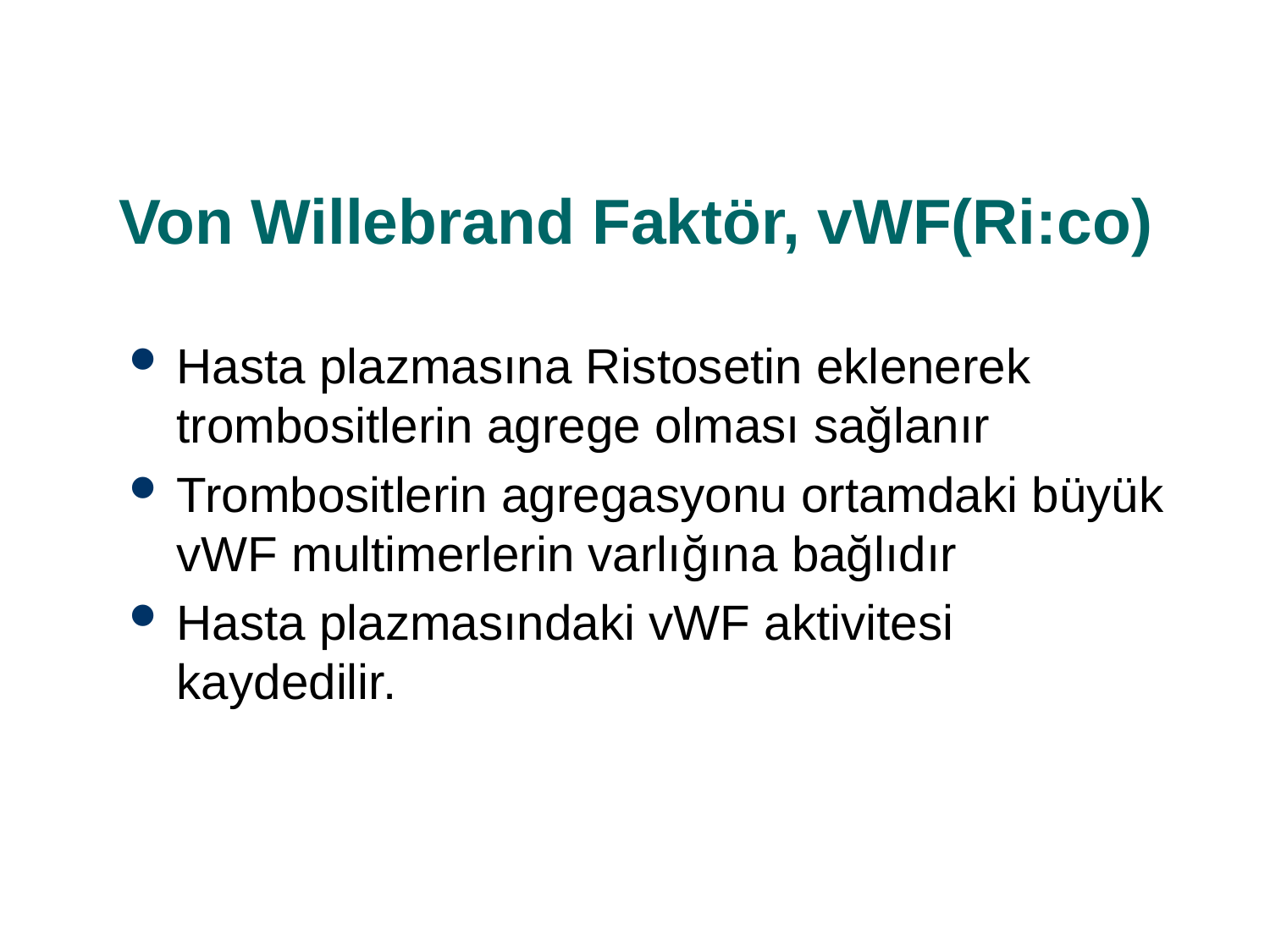

# Von Willebrand Faktör, vWF(Ri:co)
Hasta plazmasına Ristosetin eklenerek trombositlerin agrege olması sağlanır
Trombositlerin agregasyonu ortamdaki büyük vWF multimerlerin varlığına bağlıdır
Hasta plazmasındaki vWF aktivitesi kaydedilir.